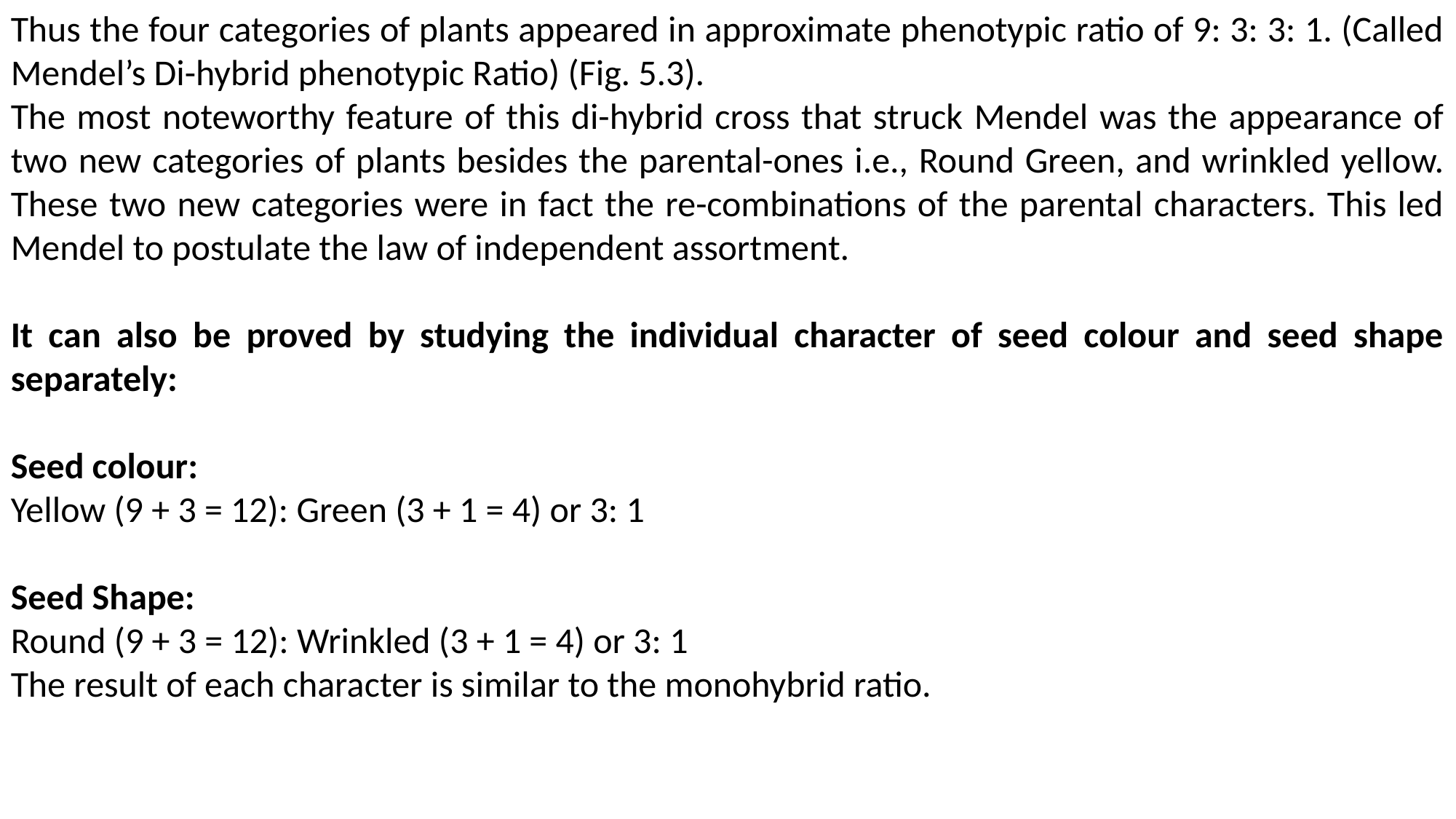

Thus the four categories of plants appeared in approximate phenotypic ratio of 9: 3: 3: 1. (Called Mendel’s Di-hybrid phenotypic Ratio) (Fig. 5.3).
The most noteworthy feature of this di-hybrid cross that struck Mendel was the appearance of two new categories of plants besides the parental-ones i.e., Round Green, and wrinkled yellow. These two new categories were in fact the re-combinations of the parental characters. This led Mendel to postulate the law of independent assortment.

It can also be proved by studying the individual character of seed colour and seed shape separately:

Seed colour:
Yellow (9 + 3 = 12): Green (3 + 1 = 4) or 3: 1

Seed Shape:
Round (9 + 3 = 12): Wrinkled (3 + 1 = 4) or 3: 1
The result of each character is similar to the monohybrid ratio.